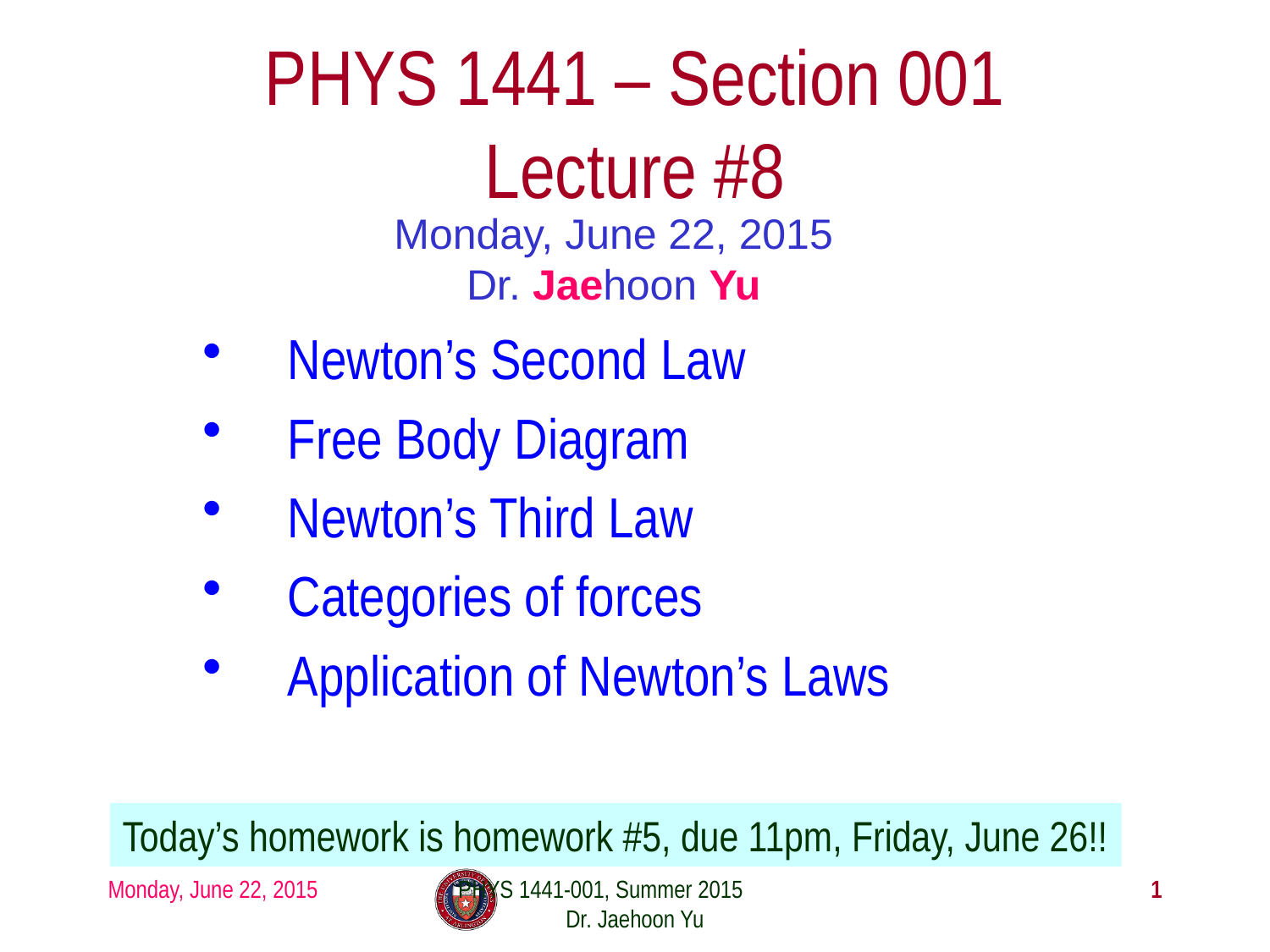

# PHYS 1441 – Section 001 Lecture #8
Monday, June 22, 2015
Dr. Jaehoon Yu
Newton’s Second Law
Free Body Diagram
Newton’s Third Law
Categories of forces
Application of Newton’s Laws
Today’s homework is homework #5, due 11pm, Friday, June 26!!
Monday, June 22, 2015
PHYS 1441-001, Summer 2015             Dr. Jaehoon Yu
1